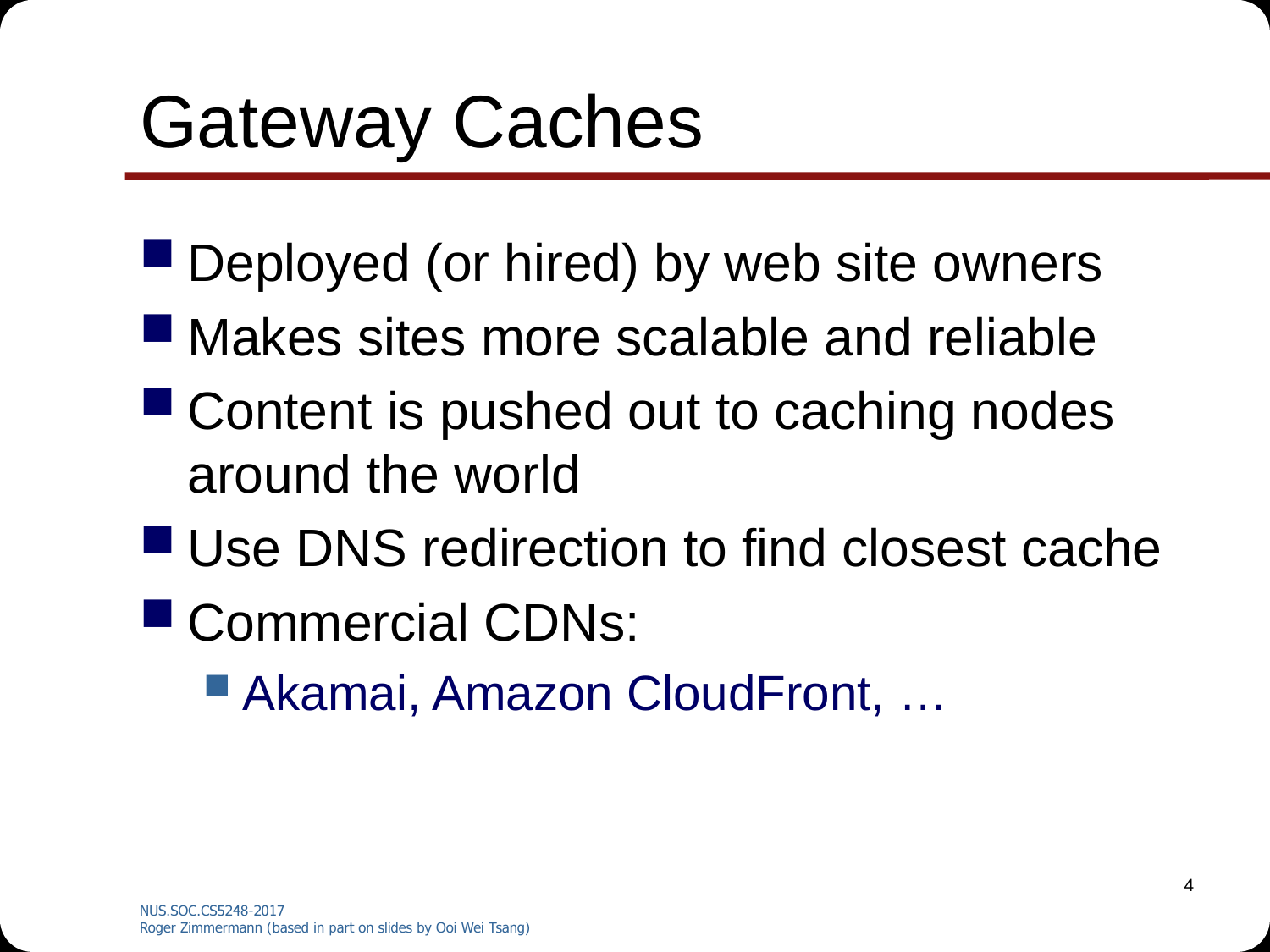

# Gateway Caches
Deployed (or hired) by web site owners
Makes sites more scalable and reliable
Content is pushed out to caching nodes around the world
Use DNS redirection to find closest cache
Commercial CDNs:
Akamai, Amazon CloudFront, …

4
NUS.SOC.CS5248-2017
Roger Zimmermann (based in part on slides by Ooi Wei Tsang)